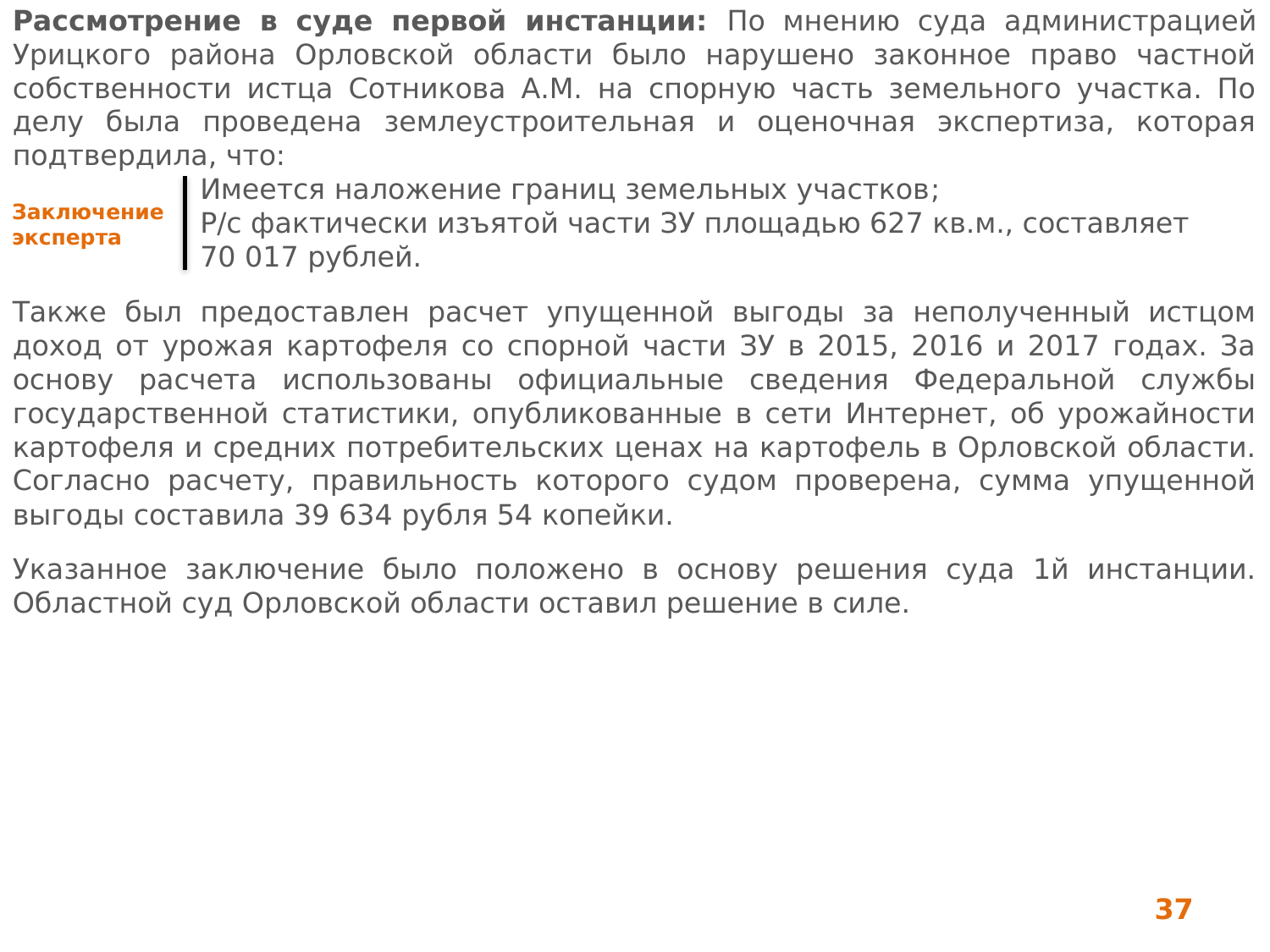

Рассмотрение в суде первой инстанции: По мнению суда администрацией Урицкого района Орловской области было нарушено законное право частной собственности истца Сотникова А.М. на спорную часть земельного участка. По делу была проведена землеустроительная и оценочная экспертиза, которая подтвердила, что:
Имеется наложение границ земельных участков;
Р/с фактически изъятой части ЗУ площадью 627 кв.м., составляет
70 017 рублей.
Также был предоставлен расчет упущенной выгоды за неполученный истцом доход от урожая картофеля со спорной части ЗУ в 2015, 2016 и 2017 годах. За основу расчета использованы официальные сведения Федеральной службы государственной статистики, опубликованные в сети Интернет, об урожайности картофеля и средних потребительских ценах на картофель в Орловской области. Согласно расчету, правильность которого судом проверена, сумма упущенной выгоды составила 39 634 рубля 54 копейки.
Указанное заключение было положено в основу решения суда 1й инстанции. Областной суд Орловской области оставил решение в силе.
Заключение эксперта
37